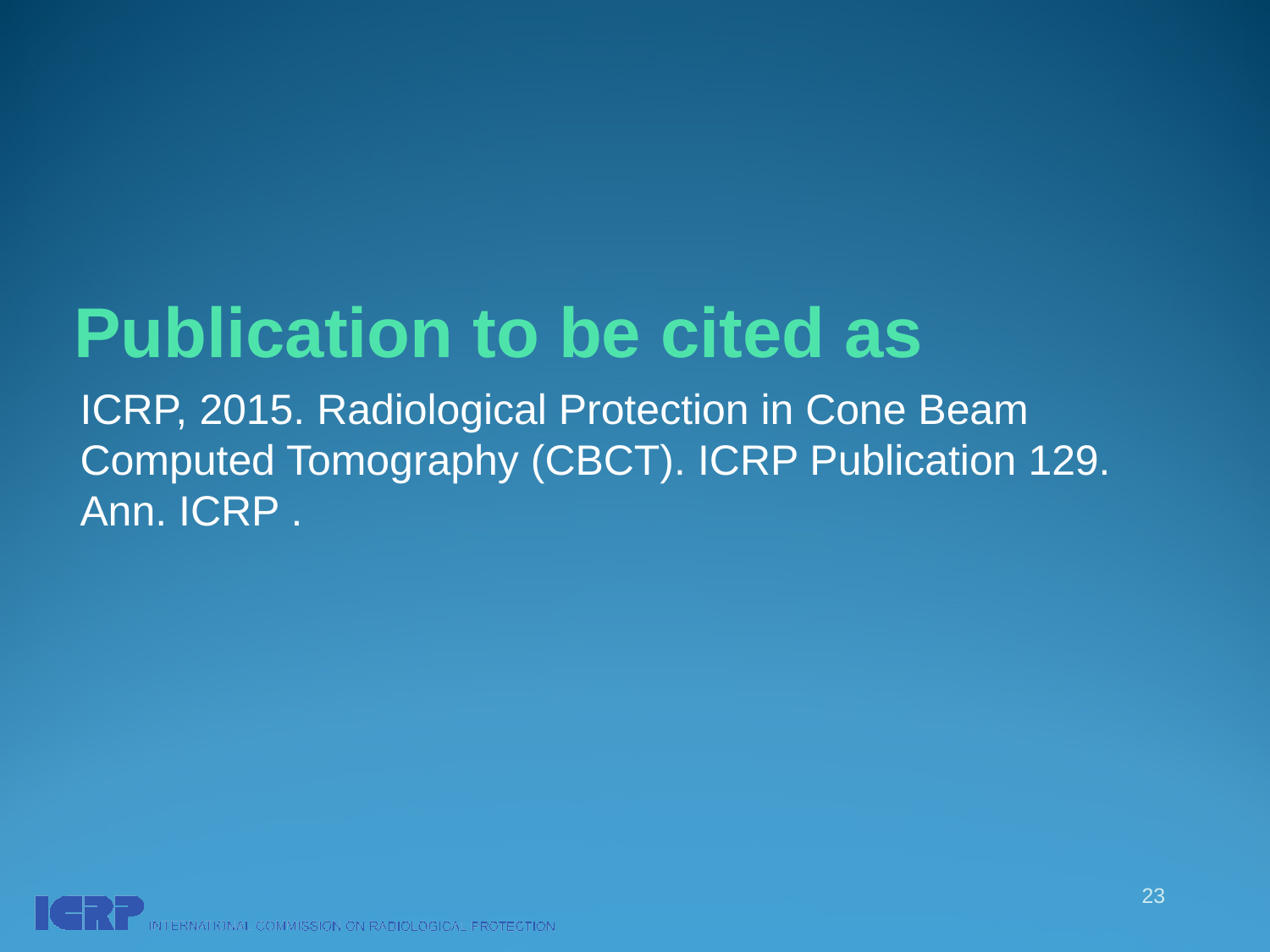

# Publication to be cited as
ICRP, 2015. Radiological Protection in Cone Beam Computed Tomography (CBCT). ICRP Publication 129. Ann. ICRP .
23